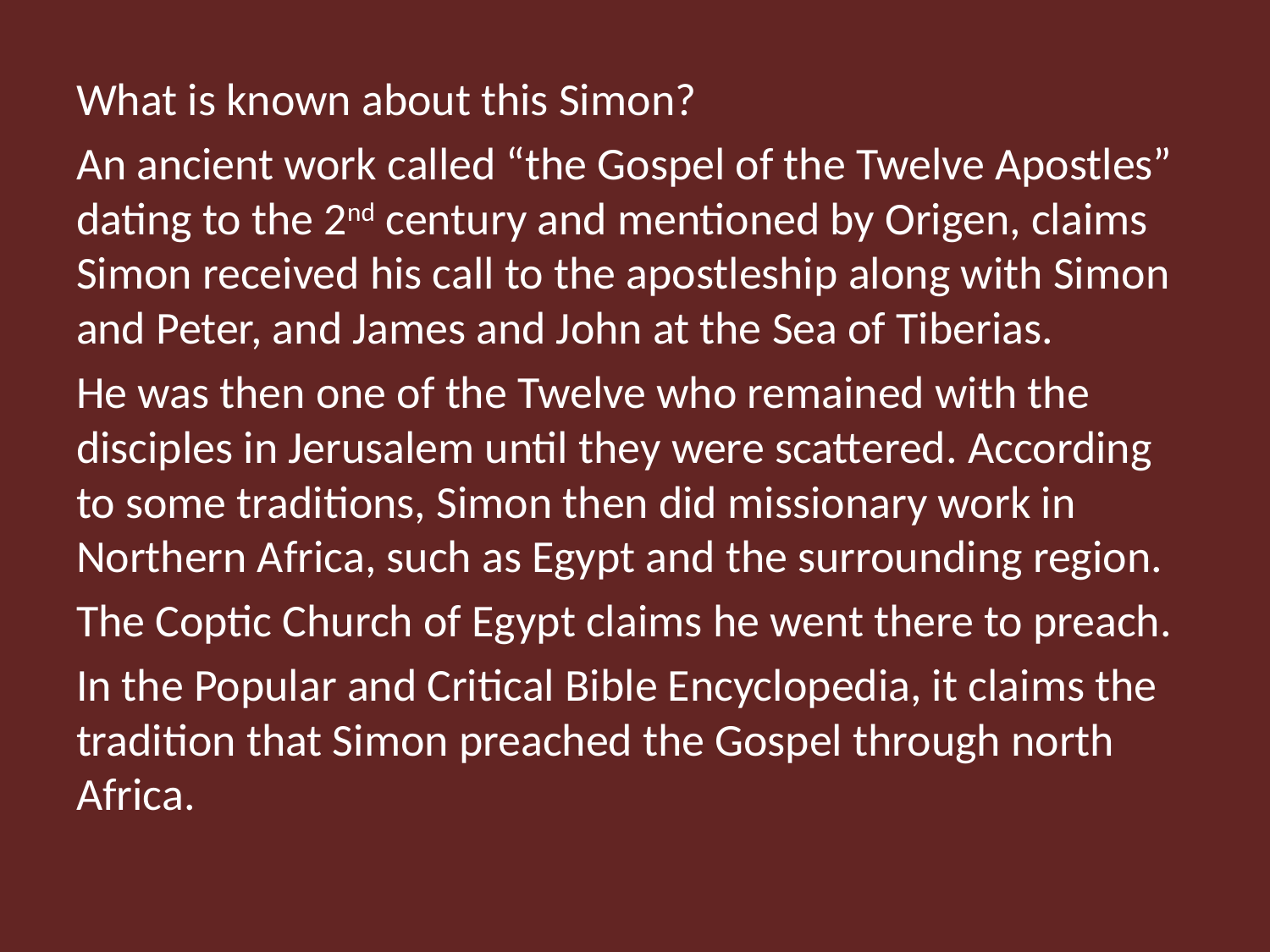

What is known about this Simon?
An ancient work called “the Gospel of the Twelve Apostles” dating to the 2nd century and mentioned by Origen, claims Simon received his call to the apostleship along with Simon and Peter, and James and John at the Sea of Tiberias.
He was then one of the Twelve who remained with the disciples in Jerusalem until they were scattered. According to some traditions, Simon then did missionary work in Northern Africa, such as Egypt and the surrounding region.
The Coptic Church of Egypt claims he went there to preach.
In the Popular and Critical Bible Encyclopedia, it claims the tradition that Simon preached the Gospel through north Africa.